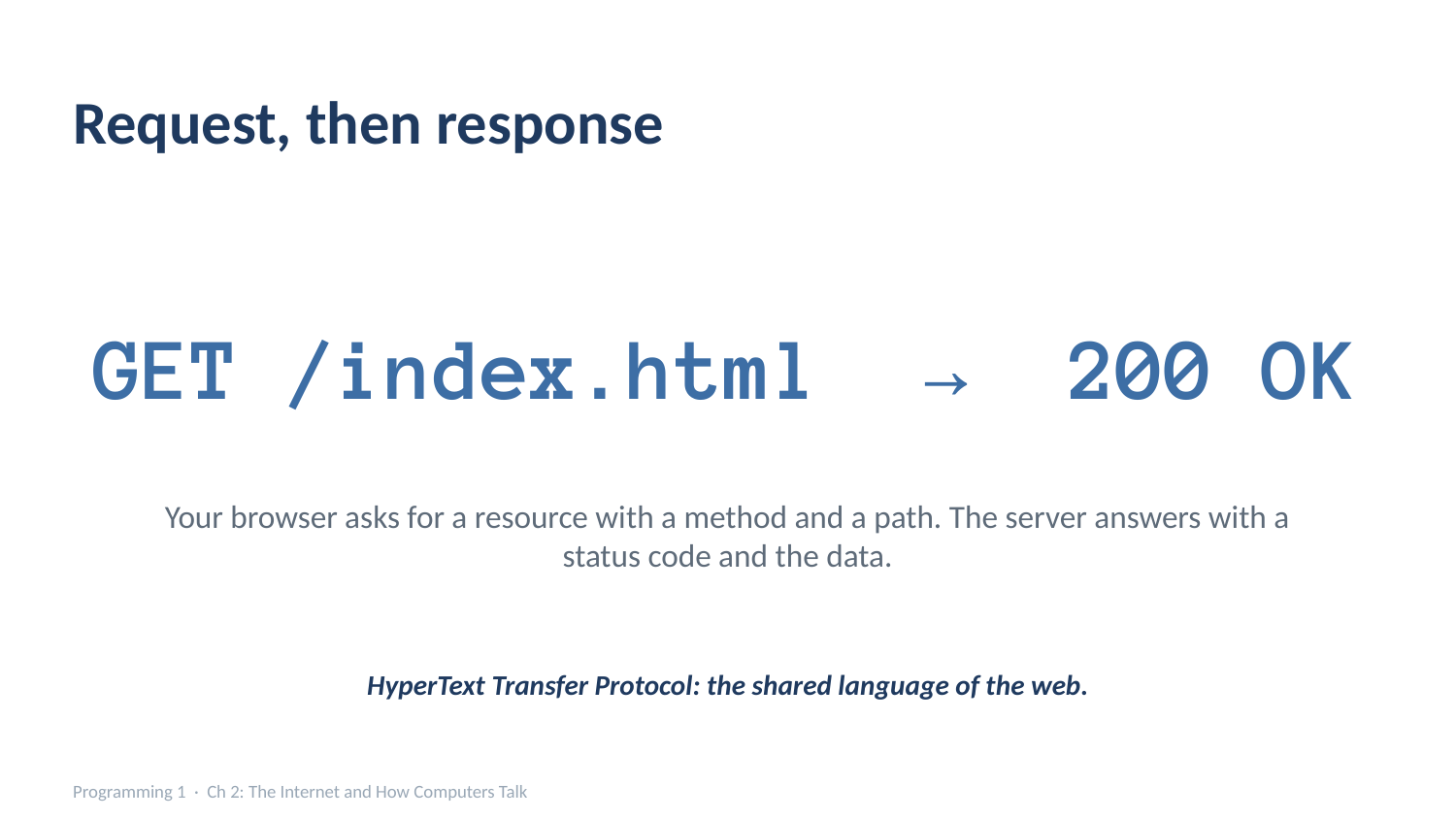

Request, then response
GET /index.html  →  200 OK
Your browser asks for a resource with a method and a path. The server answers with a status code and the data.
HyperText Transfer Protocol: the shared language of the web.
Programming 1  ·  Ch 2: The Internet and How Computers Talk